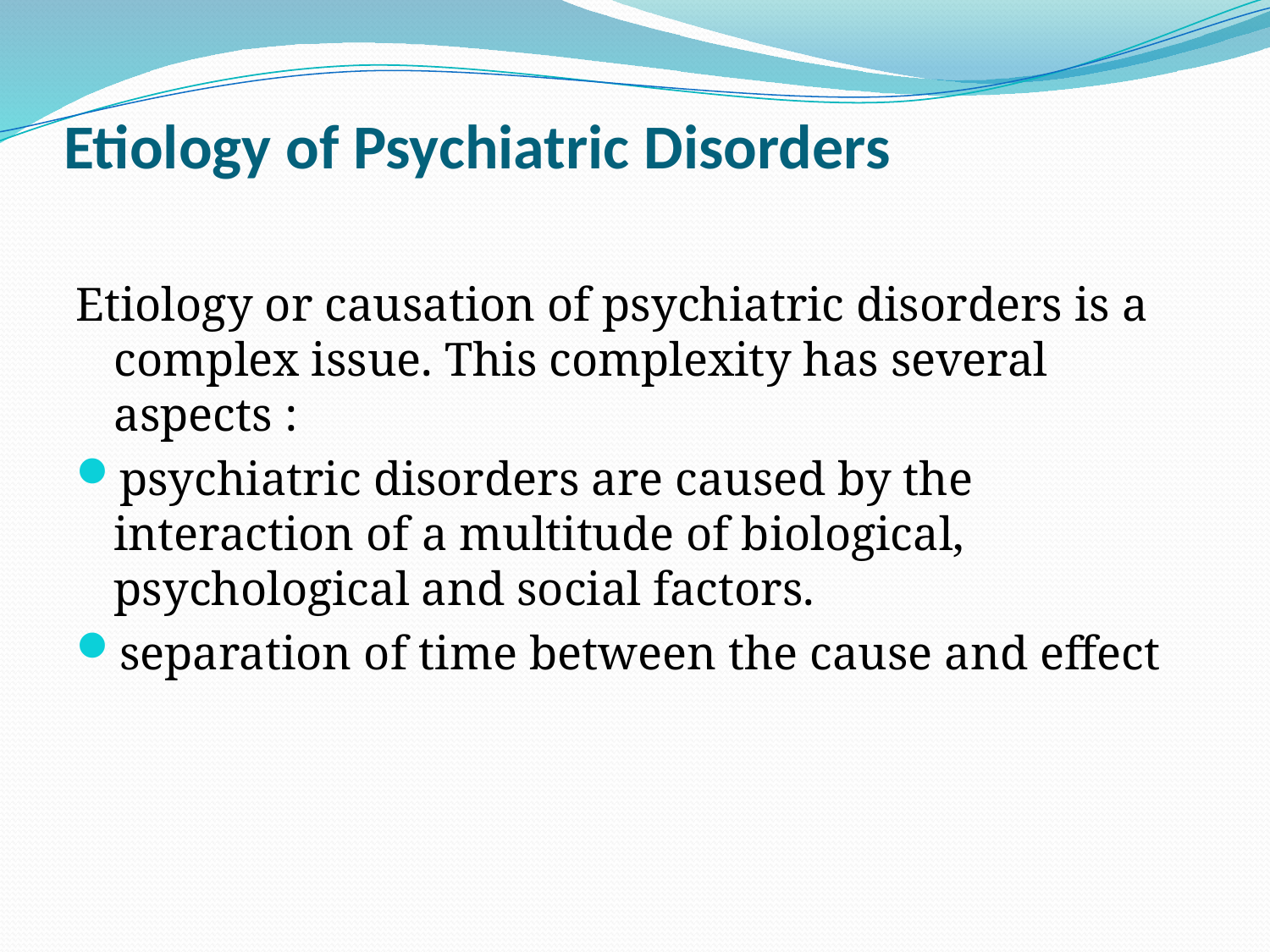

# Etiology of Psychiatric Disorders
Etiology or causation of psychiatric disorders is a complex issue. This complexity has several aspects :
psychiatric disorders are caused by the interaction of a multitude of biological, psychological and social factors.
separation of time between the cause and effect